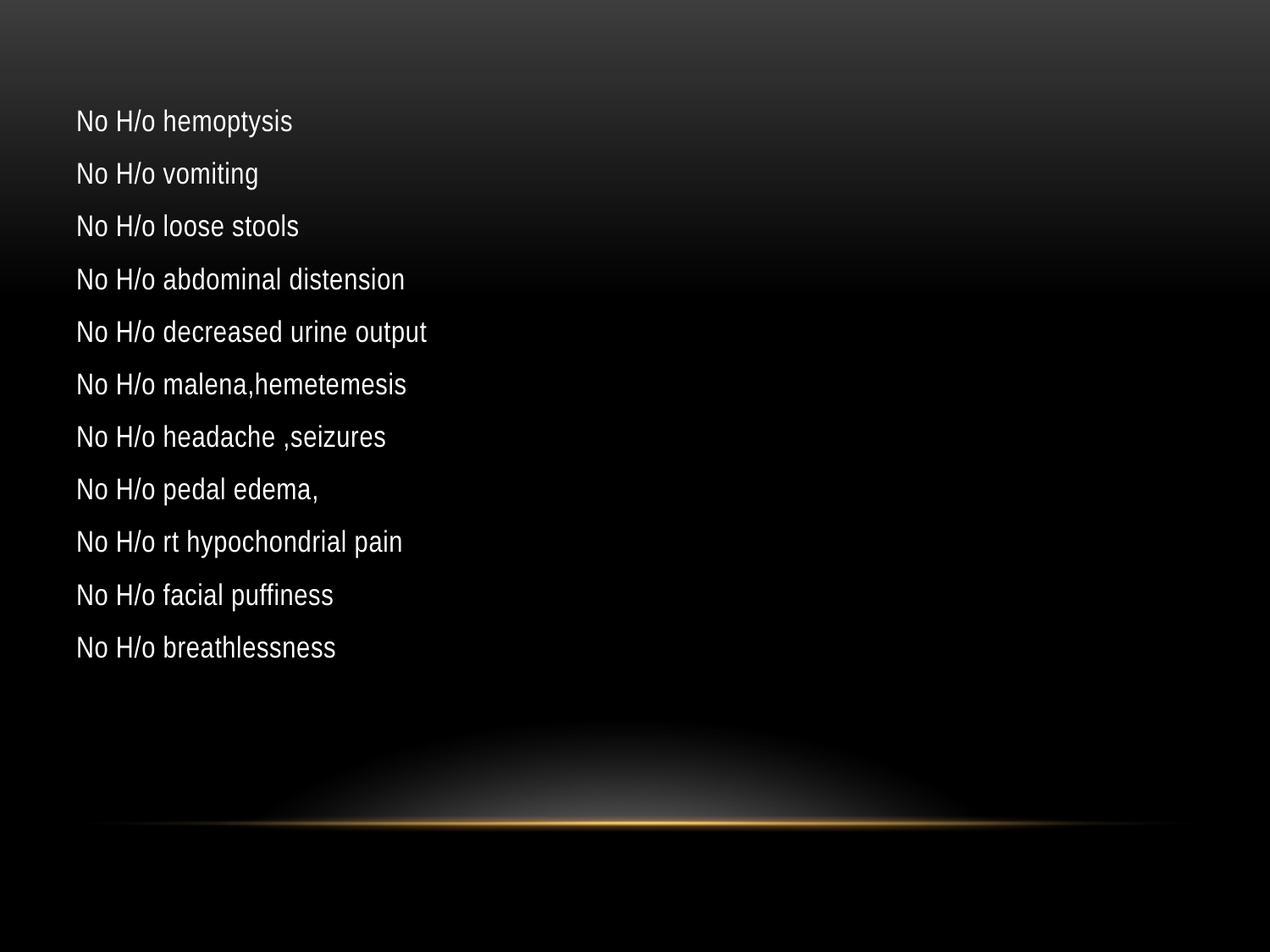

#
No H/o hemoptysis
No H/o vomiting
No H/o loose stools
No H/o abdominal distension
No H/o decreased urine output
No H/o malena,hemetemesis
No H/o headache ,seizures
No H/o pedal edema,
No H/o rt hypochondrial pain
No H/o facial puffiness
No H/o breathlessness